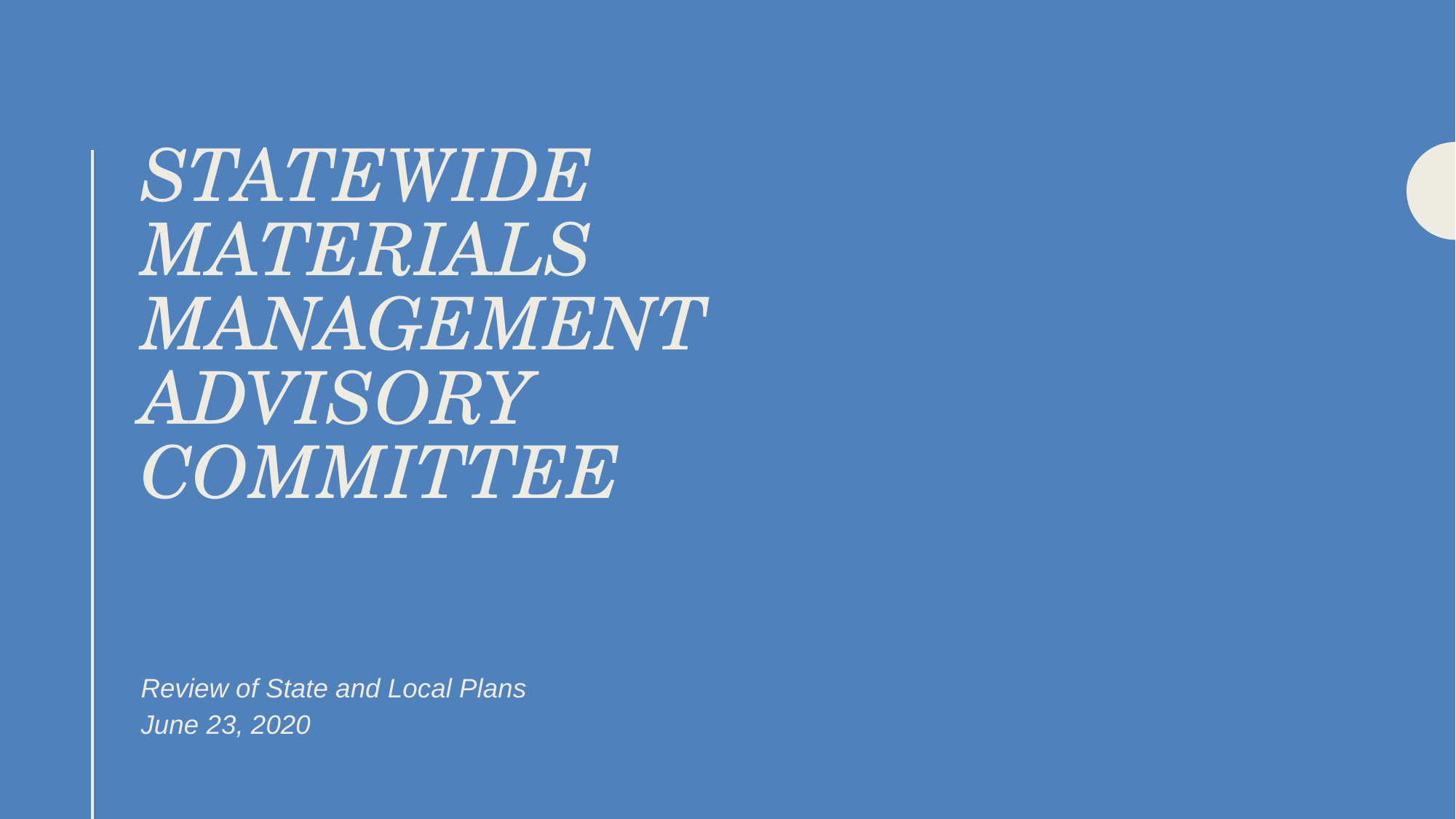

# Statewide Materials Management Advisory Committee
Review of State and Local Plans
June 23, 2020